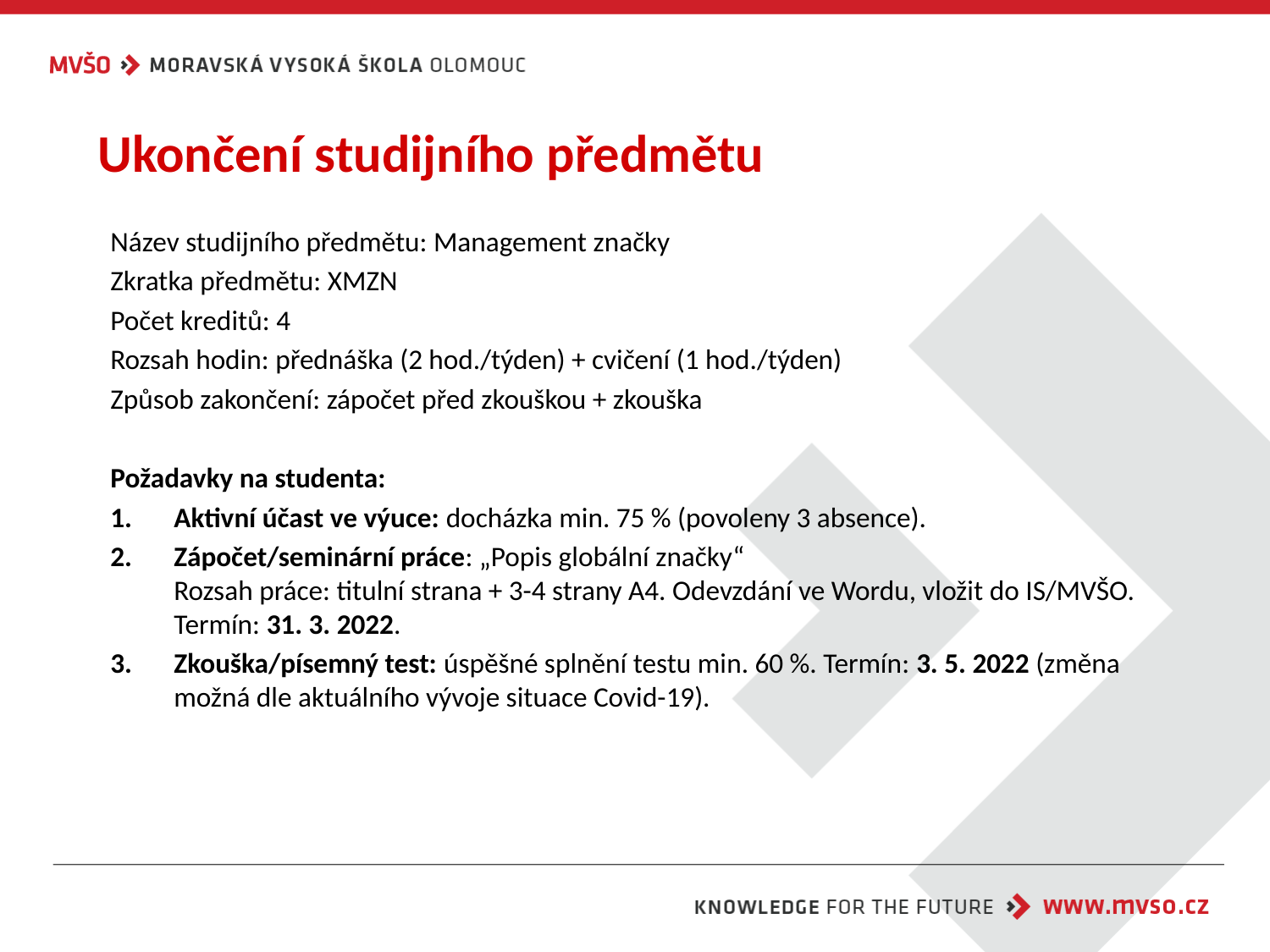

Ukončení studijního předmětu
Název studijního předmětu: Management značky
Zkratka předmětu: XMZN
Počet kreditů: 4
Rozsah hodin: přednáška (2 hod./týden) + cvičení (1 hod./týden)
Způsob zakončení: zápočet před zkouškou + zkouška

Požadavky na studenta:
Aktivní účast ve výuce: docházka min. 75 % (povoleny 3 absence).
Zápočet/seminární práce: „Popis globální značky“
Rozsah práce: titulní strana + 3-4 strany A4. Odevzdání ve Wordu, vložit do IS/MVŠO.
Termín: 31. 3. 2022.
Zkouška/písemný test: úspěšné splnění testu min. 60 %. Termín: 3. 5. 2022 (změna možná dle aktuálního vývoje situace Covid-19).